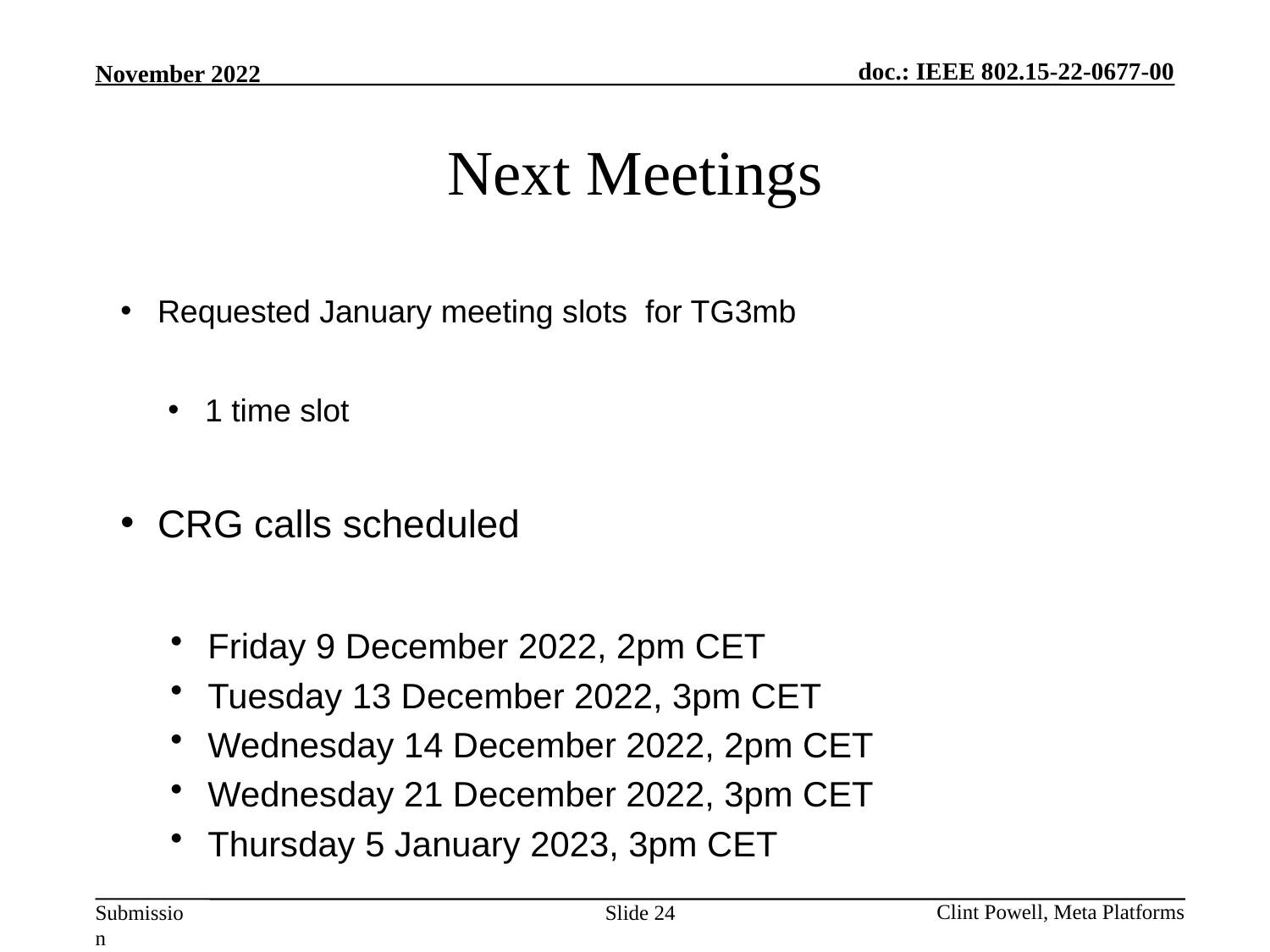

# Next Meetings

Requested January meeting slots  for TG3mb

1 time slot

CRG calls scheduled

Friday 9 December 2022, 2pm CET
Tuesday 13 December 2022, 3pm CET
Wednesday 14 December 2022, 2pm CET
Wednesday 21 December 2022, 3pm CET
Thursday 5 January 2023, 3pm CET

Slide 24